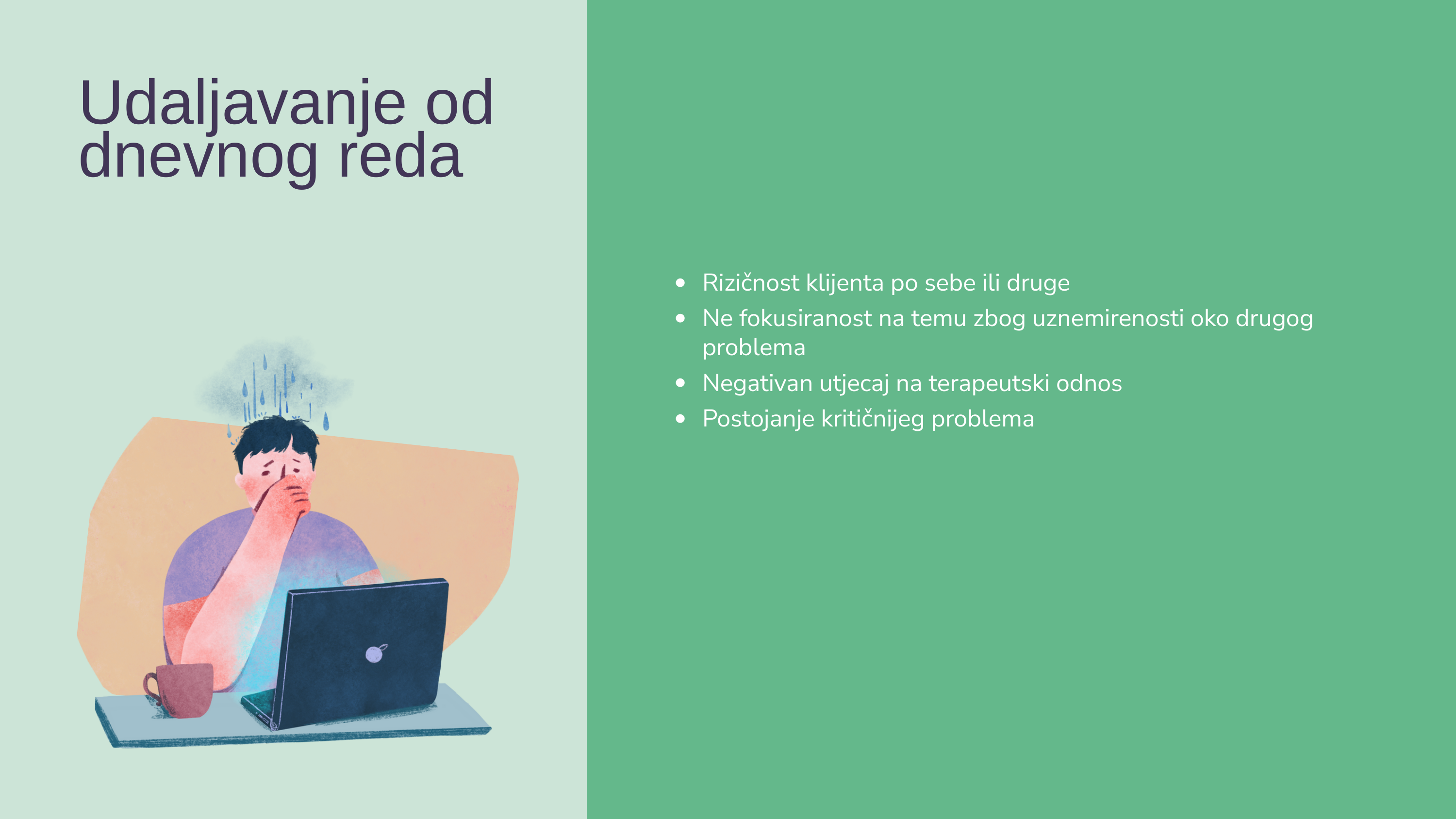

# Udaljavanje od dnevnog reda
Rizičnost klijenta po sebe ili druge
Ne fokusiranost na temu zbog uznemirenosti oko drugog problema
Negativan utjecaj na terapeutski odnos
Postojanje kritičnijeg problema